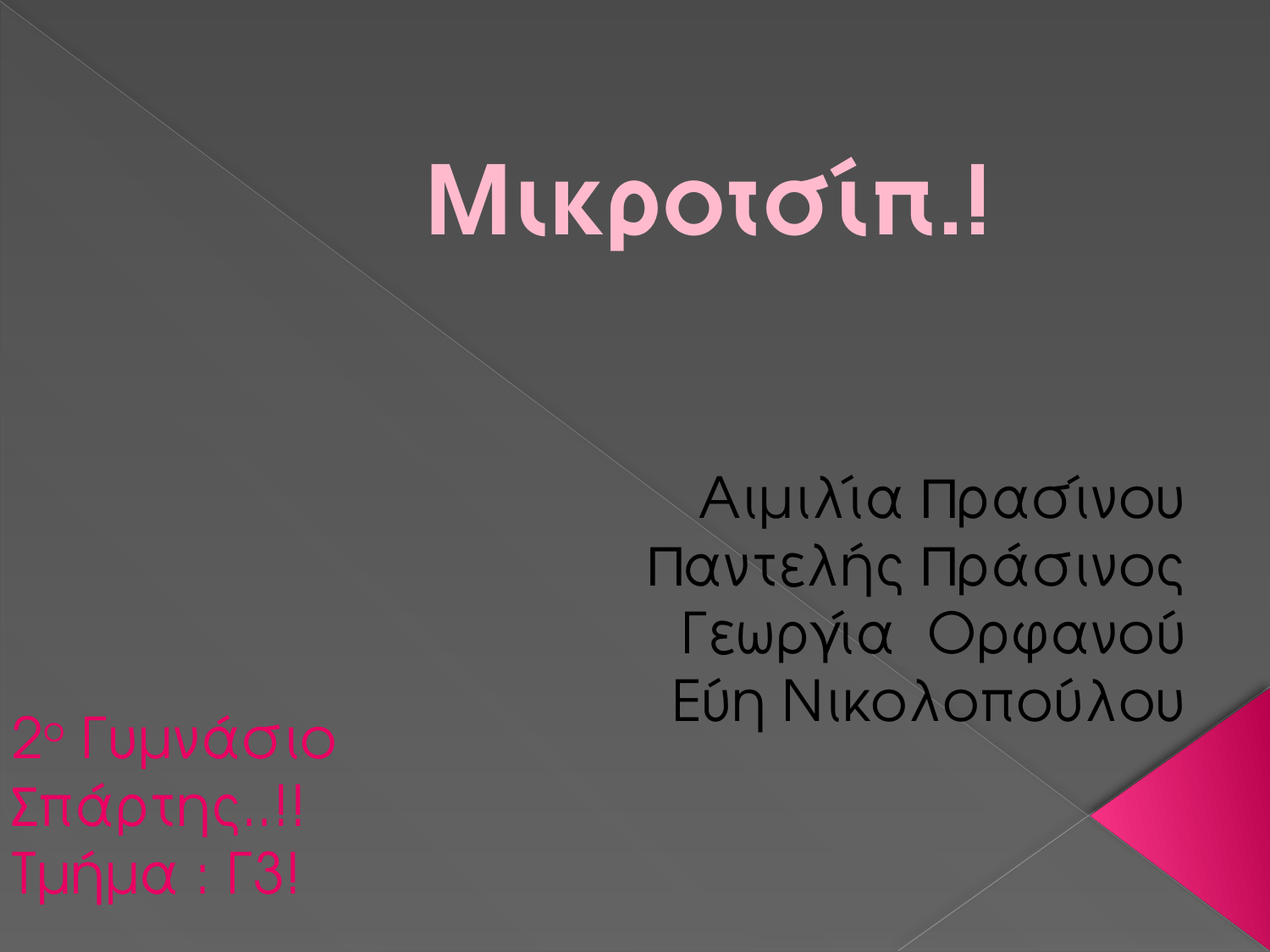

# Μικροτσίπ.!
Αιμιλία Πρασίνου
Παντελής Πράσινος
Γεωργία  Ορφανού
Εύη Νικολοπούλου
2ο Γυμνάσιο Σπάρτης..!!
Τμήμα : Γ3!